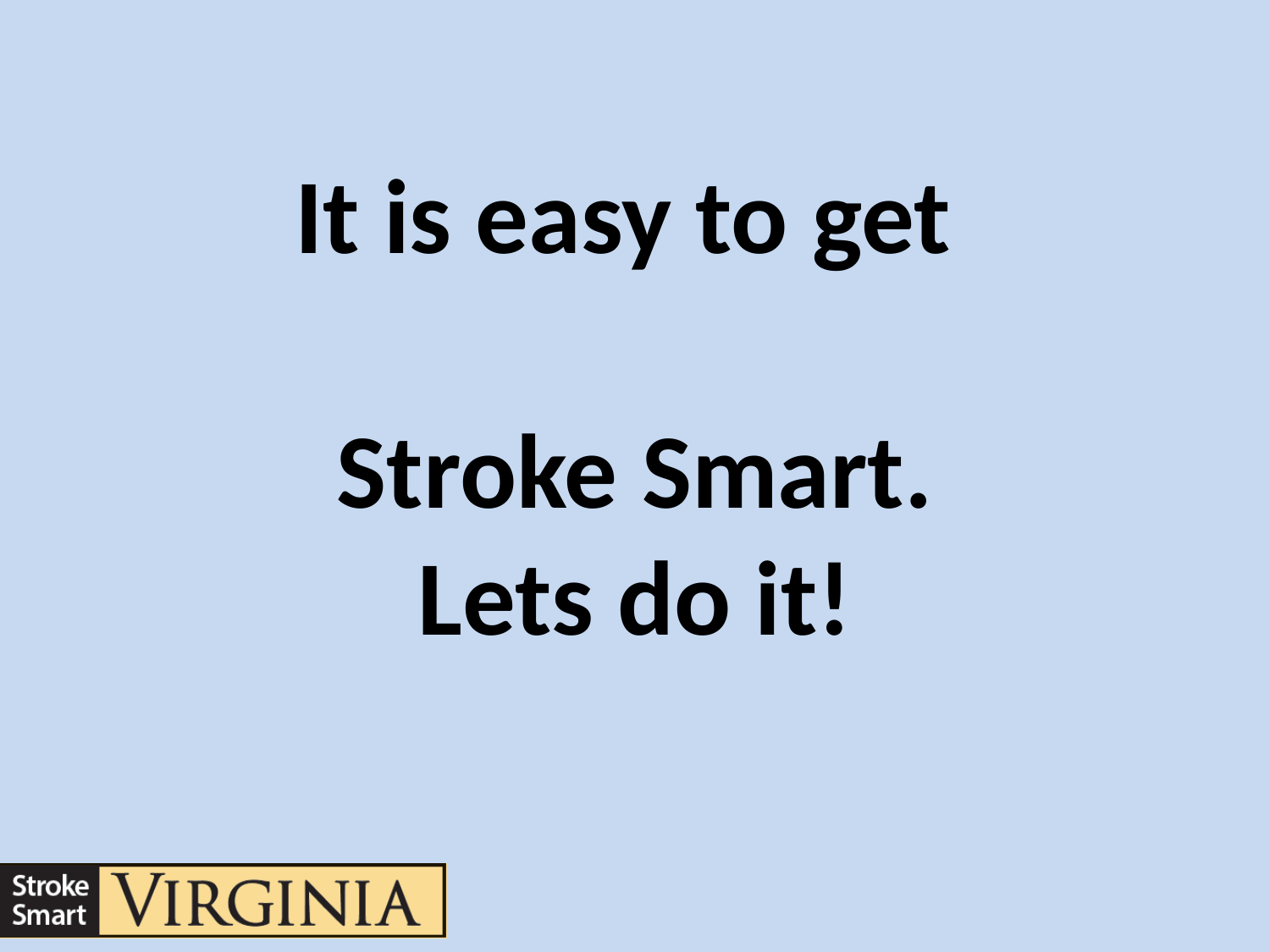

It is easy to get
Stroke Smart.
Lets do it!